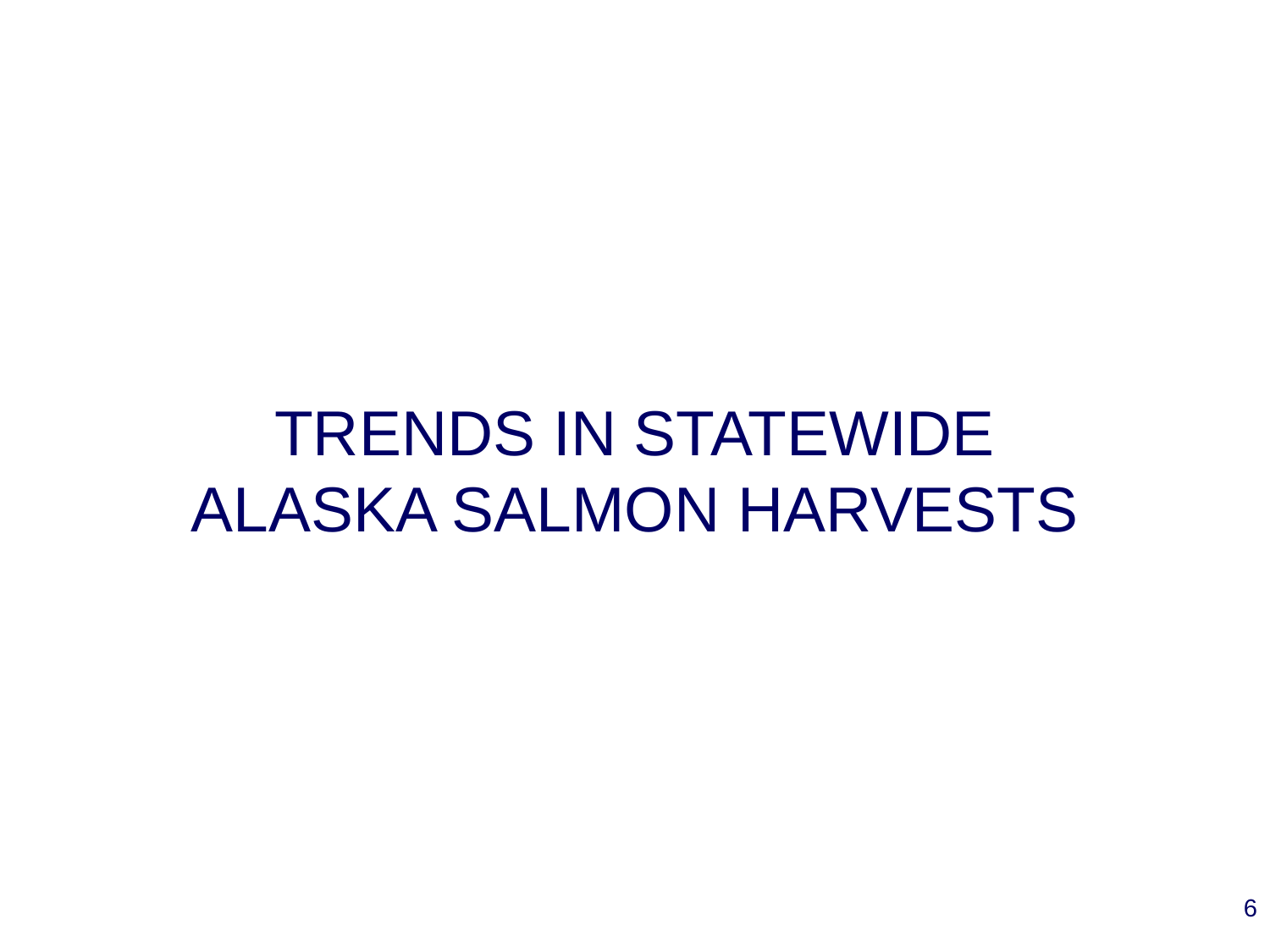

# TRENDS IN STATEWIDE ALASKA SALMON HARVESTS
6